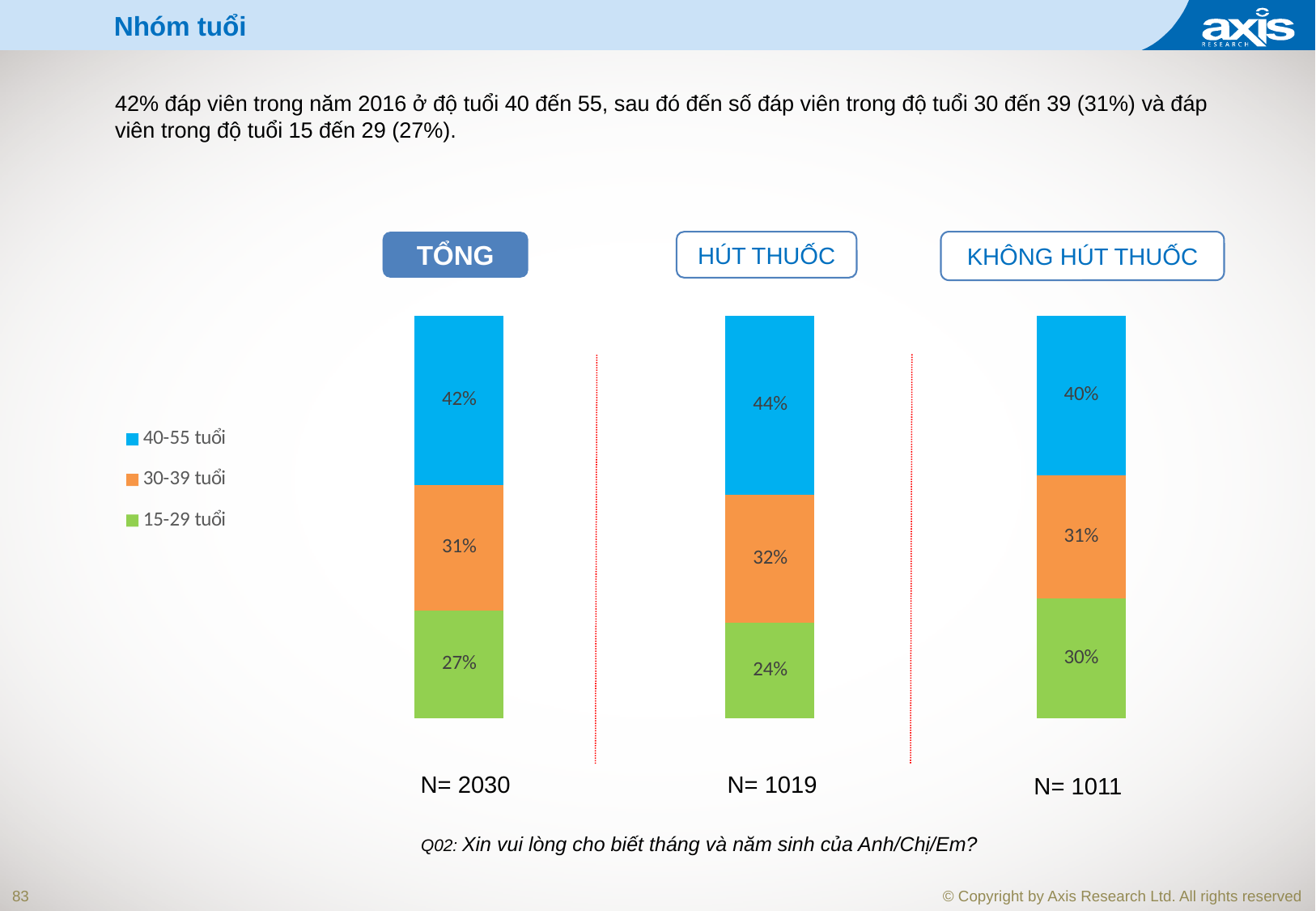

Nhóm tuổi
42% đáp viên trong năm 2016 ở độ tuổi 40 đến 55, sau đó đến số đáp viên trong độ tuổi 30 đến 39 (31%) và đáp viên trong độ tuổi 15 đến 29 (27%).

### Chart

| Category | 15-29 tuổi | 30-39 tuổi | 40-55 tuổi |
|---|---|---|---|
| Total 2016 | 0.26736 | 0.31245 | 0.4202 |
| Smoker 2016 | 0.23813 | 0.31746 | 0.44441 |
| Non-smoker 2016 | 0.29679 | 0.3074 | 0.39582 |
KHÔNG HÚT THUỐC
TỔNG
HÚT THUỐC

N= 2030
N= 1019
N= 1011

Q02: Xin vui lòng cho biết tháng và năm sinh của Anh/Chị/Em?
83